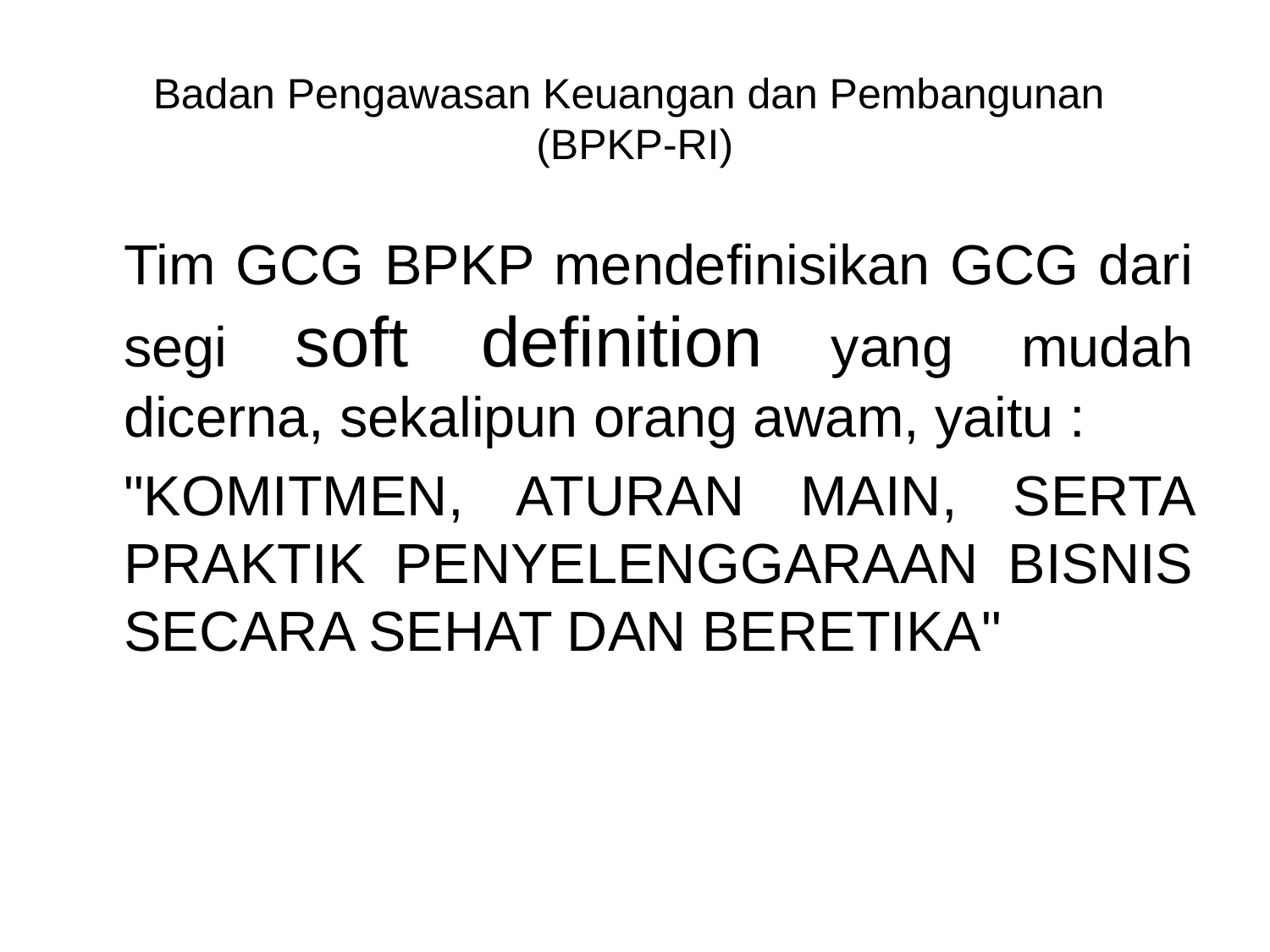

# Badan Pengawasan Keuangan dan Pembangunan (BPKP-RI)
	Tim GCG BPKP mendefinisikan GCG dari segi soft definition yang mudah dicerna, sekalipun orang awam, yaitu :
	"KOMITMEN, ATURAN MAIN, SERTA PRAKTIK PENYELENGGARAAN BISNIS SECARA SEHAT DAN BERETIKA"